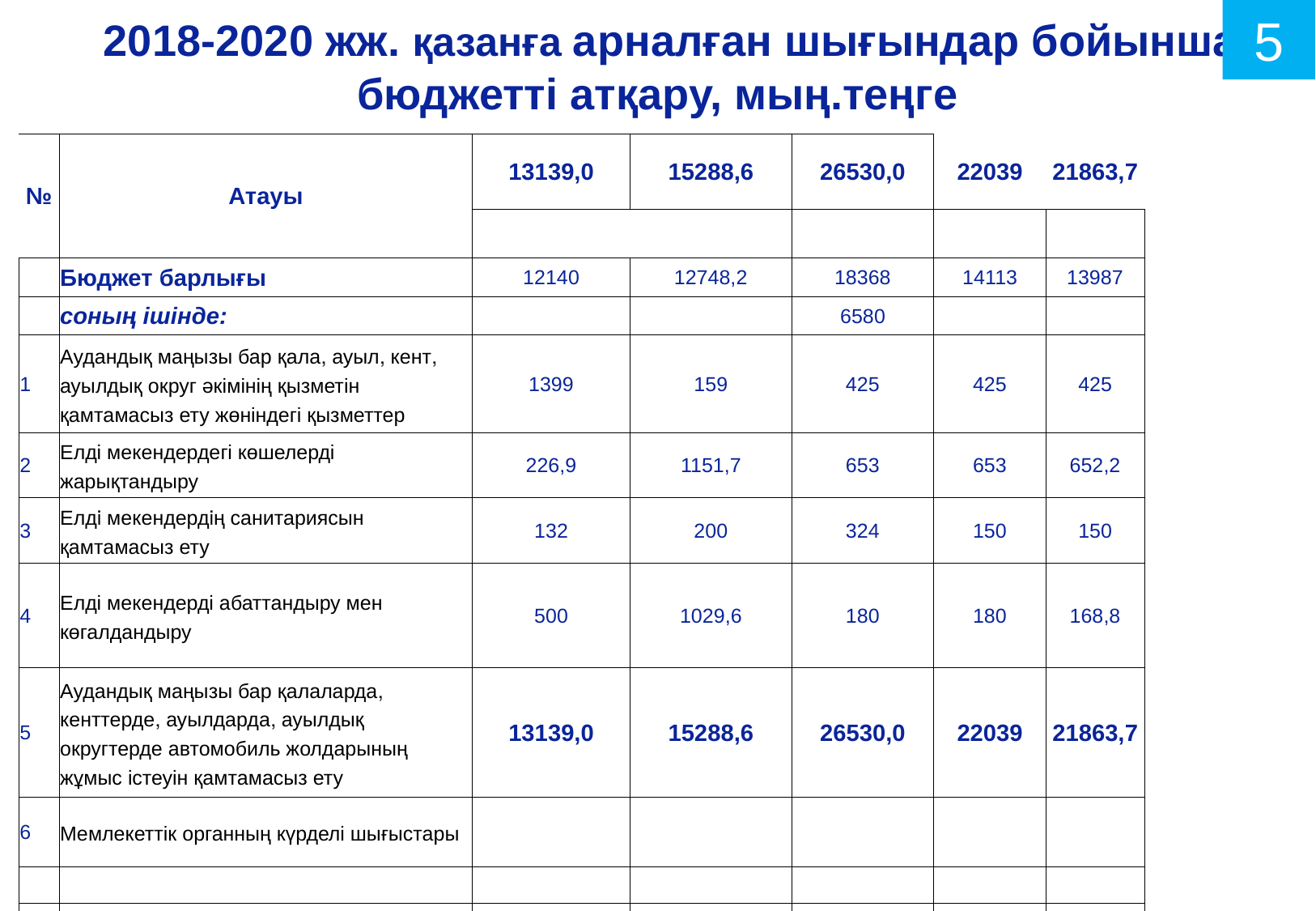

5
# 2018-2020 жж. қазанға арналған шығындар бойынша бюджетті атқару, мың.теңге
| № | Атауы | 13139,0 | 15288,6 | 26530,0 | 22039 | 21863,7 |
| --- | --- | --- | --- | --- | --- | --- |
|  |  |  |  |  |  |  |
|  | Бюджет барлығы | 12140 | 12748,2 | 18368 | 14113 | 13987 |
|  | соның ішінде: |  |  | 6580 |  |  |
| 1 | Аудандық маңызы бар қала, ауыл, кент, ауылдық округ әкімінің қызметін қамтамасыз ету жөніндегі қызметтер | 1399 | 159 | 425 | 425 | 425 |
| 2 | Елді мекендердегі көшелерді жарықтандыру | 226,9 | 1151,7 | 653 | 653 | 652,2 |
| 3 | Елдi мекендердiң санитариясын қамтамасыз ету | 132 | 200 | 324 | 150 | 150 |
| 4 | Елді мекендерді абаттандыру мен көгалдандыру | 500 | 1029,6 | 180 | 180 | 168,8 |
| 5 | Аудандық маңызы бар қалаларда, кенттерде, ауылдарда, ауылдық округтерде автомобиль жолдарының жұмыс істеуін қамтамасыз ету | 13139,0 | 15288,6 | 26530,0 | 22039 | 21863,7 |
| 6 | Мемлекеттік органның күрделі шығыстары |  |  |  |  |  |
|  |  |  |  |  |  |  |
|  |  |  |  |  |  |  |
|  |  |  |  |  |  |  |
|  | 8 |  |  |  |  |  |